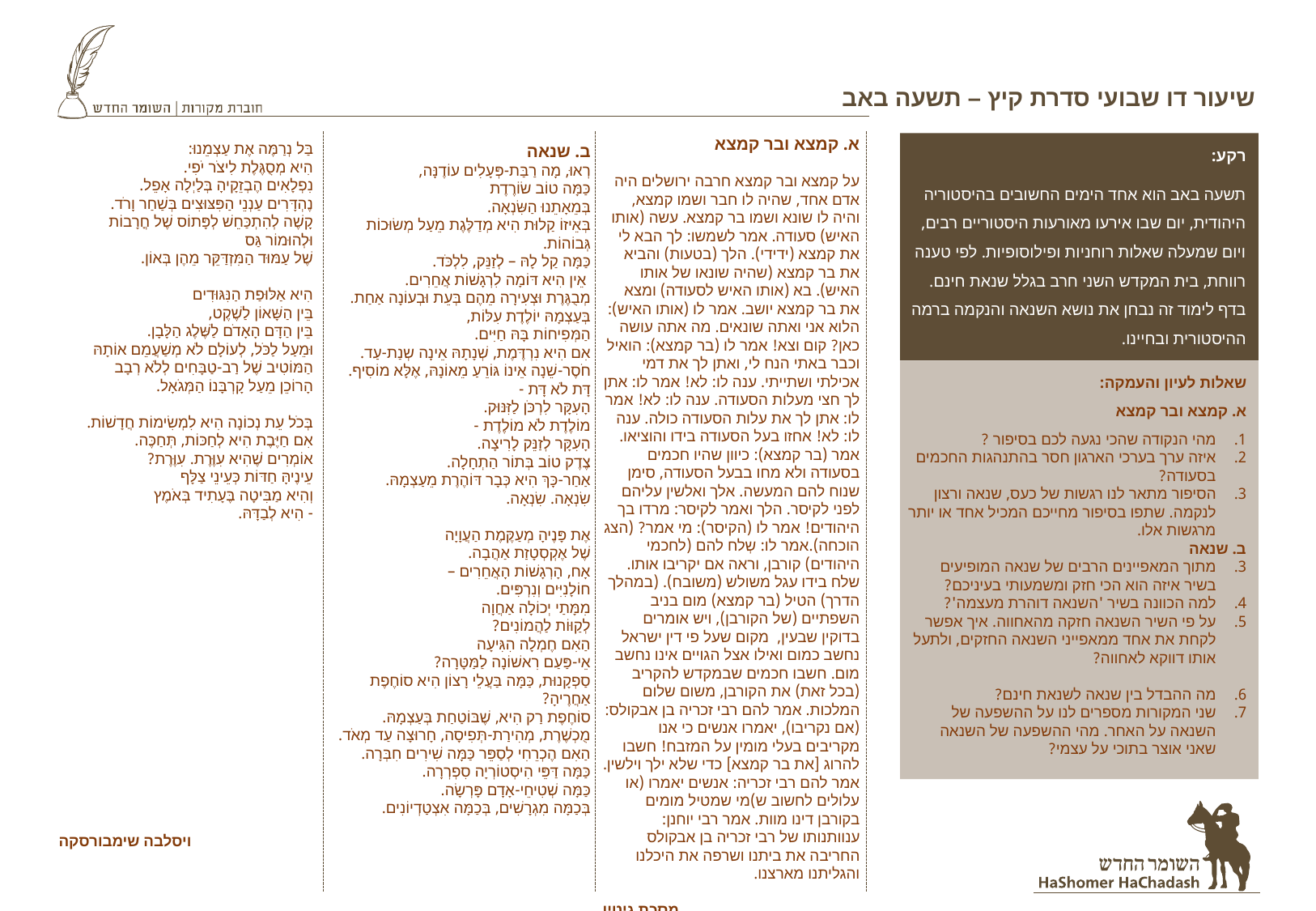

# שיעור דו שבועי סדרת קיץ – תשעה באב
בַּל נְרַמֶּה אֶת עַצְמֵנוּ:
הִיא מְסֻגֶּלֶת לִיצֹר יֹפִי.
נִפְלָאִים הֶבְזֵקָיהָ בְּלַיְלָה אָפֵל.
נֶהְדָּרִים עַנְנֵי הַפִּצּוּצִים בְּשַׁחַר וָרֹד.
קָשֶׁה לְהִתְכַּחֵשׁ לְפָּתוֹס שֶׁל חֳרָבוֹת
וּלְהוּמוֹר גַּס
שֶׁל עַמּוּד הַמִּזְדַּקֵּר מֵהֶן בְּאוֹן.

הִיא אַלּוּפַת הַנִּגּוּדִים
בֵּין הַשָּׁאוֹן לַשֶׁקֶט,
בֵּין הַדָּם הָאָדֹם לַשֶּׁלֶג הַלָּבָן.
וּמֵעַל לַכֹּל, לְעוֹלָם לֹא מְשַׁעֲמֵם אוֹתָהּ
הַמּוֹטִיב שֶׁל רַב-טַבָּחִים לְלֹא רְבָב
הָרוֹכֵן מֵעַל קָרְבָּנוֹ הַמְּגֹאָל.

בְּכֹל עֵת נְכוֹנָה הִיא לִמְשִׂימוֹת חֲדָשׁוֹת.
אִם חַיֶּבֶת הִיא לְחַכּוֹת, תְּחַכֶּה.
אוֹמְרִים שֶׁהִיא עִוֶּרֶת. עִוֶּרֶת?
עֵינֶיהָּ חַדּוֹת כְּעֵינֵי צַלָּף
וְהִיא מַבִּיטָה בֶּעָתִיד בְּאֹמֶץ
- הִיא לְבַדָּהּ.

א. קמצא ובר קמצא

על קמצא ובר קמצא חרבה ירושלים היה אדם אחד, שהיה לו חבר ושמו קמצא, והיה לו שונא ושמו בר קמצא. עשה (אותו האיש) סעודה. אמר לשמשו: לך הבא לי את קמצא (ידידי). הלך (בטעות) והביא את בר קמצא (שהיה שונאו של אותו האיש). בא (אותו האיש לסעודה) ומצא את בר קמצא יושב. אמר לו (אותו האיש): הלוא אני ואתה שונאים. מה אתה עושה כאן? קום וצא! אמר לו (בר קמצא): הואיל וכבר באתי הנח לי, ואתן לך את דמי אכילתי ושתייתי. ענה לו: לא! אמר לו: אתן לך חצי מעלות הסעודה. ענה לו: לא! אמר לו: אתן לך את עלות הסעודה כולה. ענה לו: לא! אחזו בעל הסעודה בידו והוציאו. אמר (בר קמצא): כיוון שהיו חכמים בסעודה ולא מחו בבעל הסעודה, סימן שנוח להם המעשה. אלך ואלשין עליהם לפני לקיסר. הלך ואמר לקיסר: מרדו בך היהודים! אמר לו (הקיסר): מי אמר? (הצג הוכחה).אמר לו: שְלח להם (לחכמי היהודים) קורבן, וראה אם יקריבו אותו. שלח בידו עגל משולש (משובח). (במהלך הדרך) הטיל (בר קמצא) מום בניב השפתיים (של הקורבן), ויש אומרים בדוקין שבעין,  מקום שעל פי דין ישראל נחשב כמום ואילו אצל הגויים אינו נחשב מום. חשבו חכמים שבמקדש להקריב (בכל זאת) את הקורבן, משום שלום המלכות. אמר להם רבי זכריה בן אבקולס: (אם נקריבו), יאמרו אנשים כי אנו מקריבים בעלי מומין על המזבח! חשבו להרוג [את בר קמצא] כדי שלא ילך וילשין. אמר להם רבי זכריה: אנשים יאמרו (או עלולים לחשוב ש)מי שמטיל מומים בקורבן דינו מוות. אמר רבי יוחנן: ענוותנותו של רבי זכריה בן אבקולס החריבה את ביתנו ושרפה את היכלנו והגליתנו מארצנו.

מסכת גיטין
רקע:
תשעה באב הוא אחד הימים החשובים בהיסטוריה היהודית, יום שבו אירעו מאורעות היסטוריים רבים, ויום שמעלה שאלות רוחניות ופילוסופיות. לפי טענה רווחת, בית המקדש השני חרב בגלל שנאת חינם. בדף לימוד זה נבחן את נושא השנאה והנקמה ברמה ההיסטורית ובחיינו.

ב. שנאה
רְאוּ, מָה רַבַּת-פְּעָלִים עוֹדֶנָּה,
כַּמָּה טוֹב שׂוֹרֶדֶת
בְּמֵאָתֵנוּ הַשִּׂנְאָה.
בְּאֵיזוֹ קַלוּת הִיא מְדַלֶּגֶת מֵעַל מְשׂוּכוֹת גְּבוֹהוֹת.            
כַּמָּה קַל לָהּ – לְזַנֵּק, לִלְכֹּד.
 אֵין הִיא דּוֹמָה לִרְגָשׁוֹת אֲחֵרִים.
מְבֻגֶּרֶת וּצְעִירָה מֵהֶם בְּעֵת וּבְעוֹנָה אַחַת.
בְּעַצְמָהּ יוֹלֶדֶת עִלּוֹת,
הַמְּפִיחוֹת בָּהּ חַיִּים.
אִם הִיא נִרְדֶּמֶת, שְׁנָתָהּ אֵינָה שְנַת-עַד.
חֹסֶר-שֵׁנָה אֵינוֹ גּוֹרֵעַ מֵאוֹנָהּ, אֶלָּא מוֹסִיף.
דָּת לֹא דָּת -
הָעִקָּר לִרְכֹּן לַזִּנּוּק.
מוֹלֶדֶת לֹא מוֹלֶדֶת -
הָעִקָּר לְזַנֵּק לָרִיצָה.
צֶדֶק טוֹב בְּתוֹר הַתְחָלָה.
אַחַר-כָּךְ הִיא כְּבָר דּוֹהֶרֶת מֵעַצְמָהּ.
שִׂנְאָה. שִׂנְאָה.
אֶת פָּנֶיהָ מְעַקֶּמֶת הַעֲוָיָה
שֶׁל אֶקְסְטָזַת אַהֲבָה.
אָח, הָרְגָשׁוֹת הָאֲחֵרִים –
חוֹלָנִיִּים וְנִרְפִּים.
מִמָּתַי יְכוֹלָה אַחֲוָה
לְקַוּוֹת לַהֲמוֹנִים?
הַאִם חֶמְלָה הִגִּיעָה
אֵי-פַּעַם רִאשׁוֹנָה לַמַּטָּרָה?
סַפְקָנוּת, כַּמָּה בַּעֲלֵי רָצוֹן הִיא סוֹחֶפֶת אַחֲרֶיהָ?
סוֹחֶפֶת רַק הִיא, שֶׁבּוֹטַחַת בְּעַצְמָהּ.
מֻכְשֶׁרֶת, מְהִירַת-תְּפִיסָה, חָרוּצָה עַד מְאֹד.
הַאִם הֶכְרֵחִי לְסַפֵּר כַּמָּה שִׁירִים חִבְּרָה.
כַּמָּה דַּפֵּי הִיסְטוֹרְיָה סִפְרְרָה.
כַּמָּה שְׁטִיחֵי-אָדָם פָּרְשָׂה.
בְּכַמָּה מִגְרָשִׁים, בְּכַמָּה אִצְטַדְיוֹנִים.

שאלות לעיון והעמקה:
א. קמצא ובר קמצא
מהי הנקודה שהכי נגעה לכם בסיפור ?
איזה ערך בערכי הארגון חסר בהתנהגות החכמים בסעודה?
הסיפור מתאר לנו רגשות של כעס, שנאה ורצון לנקמה. שתפו בסיפור מחייכם המכיל אחד או יותר מרגשות אלו.
ב. שנאה
מתוך המאפיינים הרבים של שנאה המופיעים בשיר איזה הוא הכי חזק ומשמעותי בעיניכם?
למה הכוונה בשיר 'השנאה דוהרת מעצמה'?
על פי השיר השנאה חזקה מהאחווה. איך אפשר לקחת את אחד ממאפייני השנאה החזקים, ולתעל אותו דווקא לאחווה?

מה ההבדל בין שנאה לשנאת חינם?
שני המקורות מספרים לנו על ההשפעה של השנאה על האחר. מהי ההשפעה של השנאה שאני אוצר בתוכי על עצמי?

ויסלבה שימבורסקה